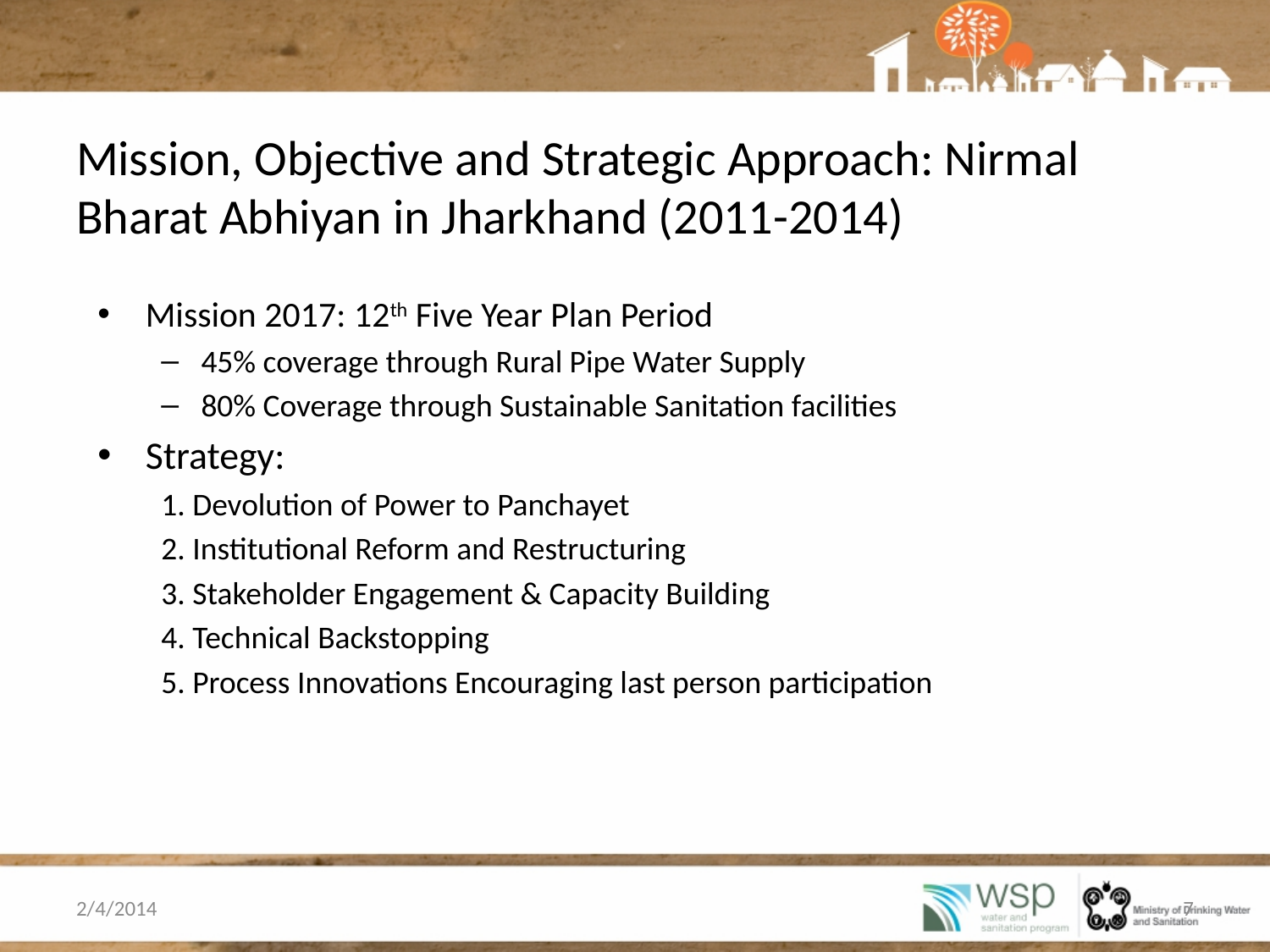

# Mission, Objective and Strategic Approach: Nirmal Bharat Abhiyan in Jharkhand (2011-2014)
Mission 2017: 12th Five Year Plan Period
45% coverage through Rural Pipe Water Supply
80% Coverage through Sustainable Sanitation facilities
Strategy:
1. Devolution of Power to Panchayet
2. Institutional Reform and Restructuring
3. Stakeholder Engagement & Capacity Building
4. Technical Backstopping
5. Process Innovations Encouraging last person participation

2/4/2014
7